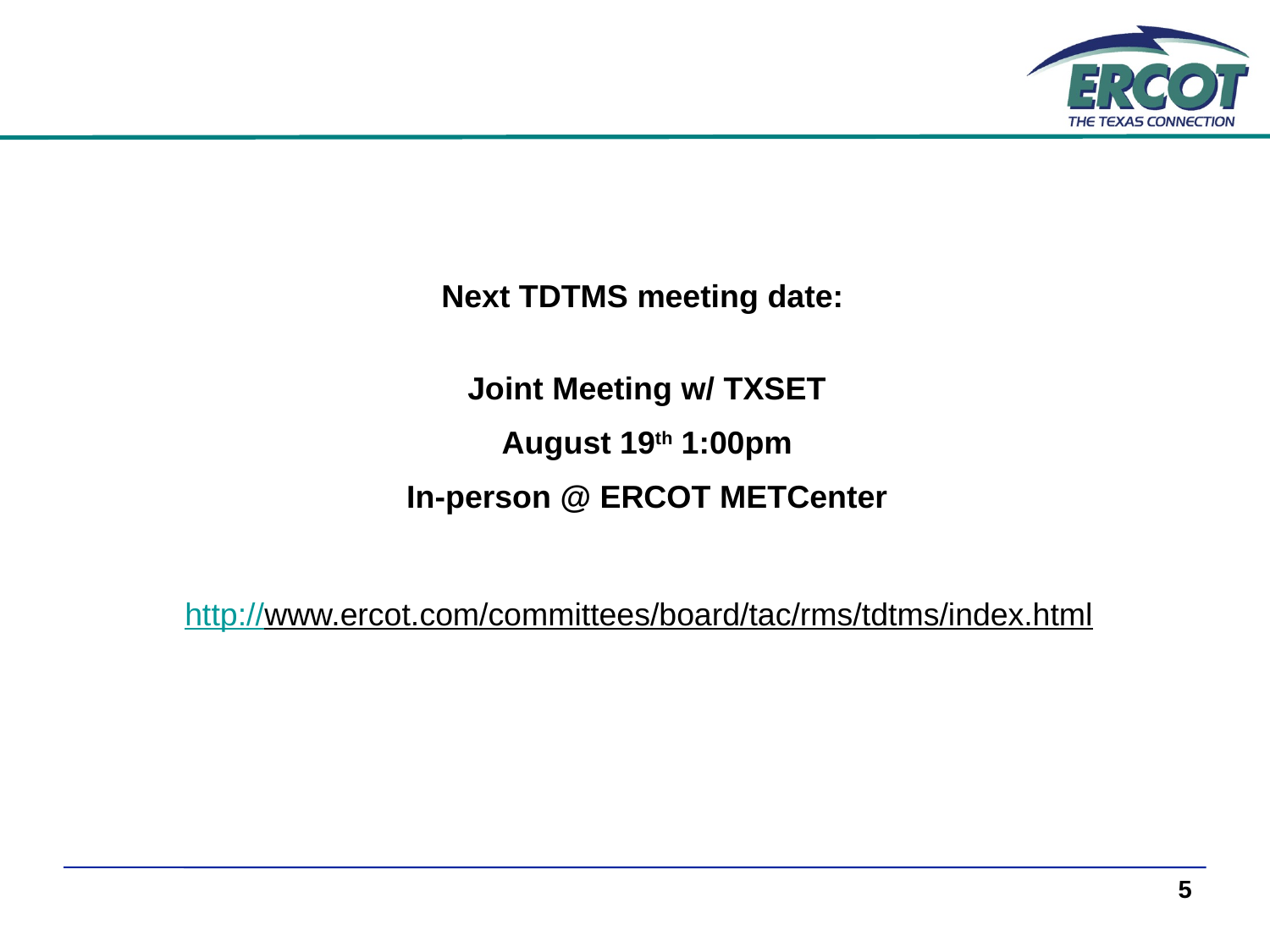

Next TDTMS meeting date:
Joint Meeting w/ TXSET
August 19th 1:00pm
In-person @ ERCOT METCenter

http://www.ercot.com/committees/board/tac/rms/tdtms/index.html
5